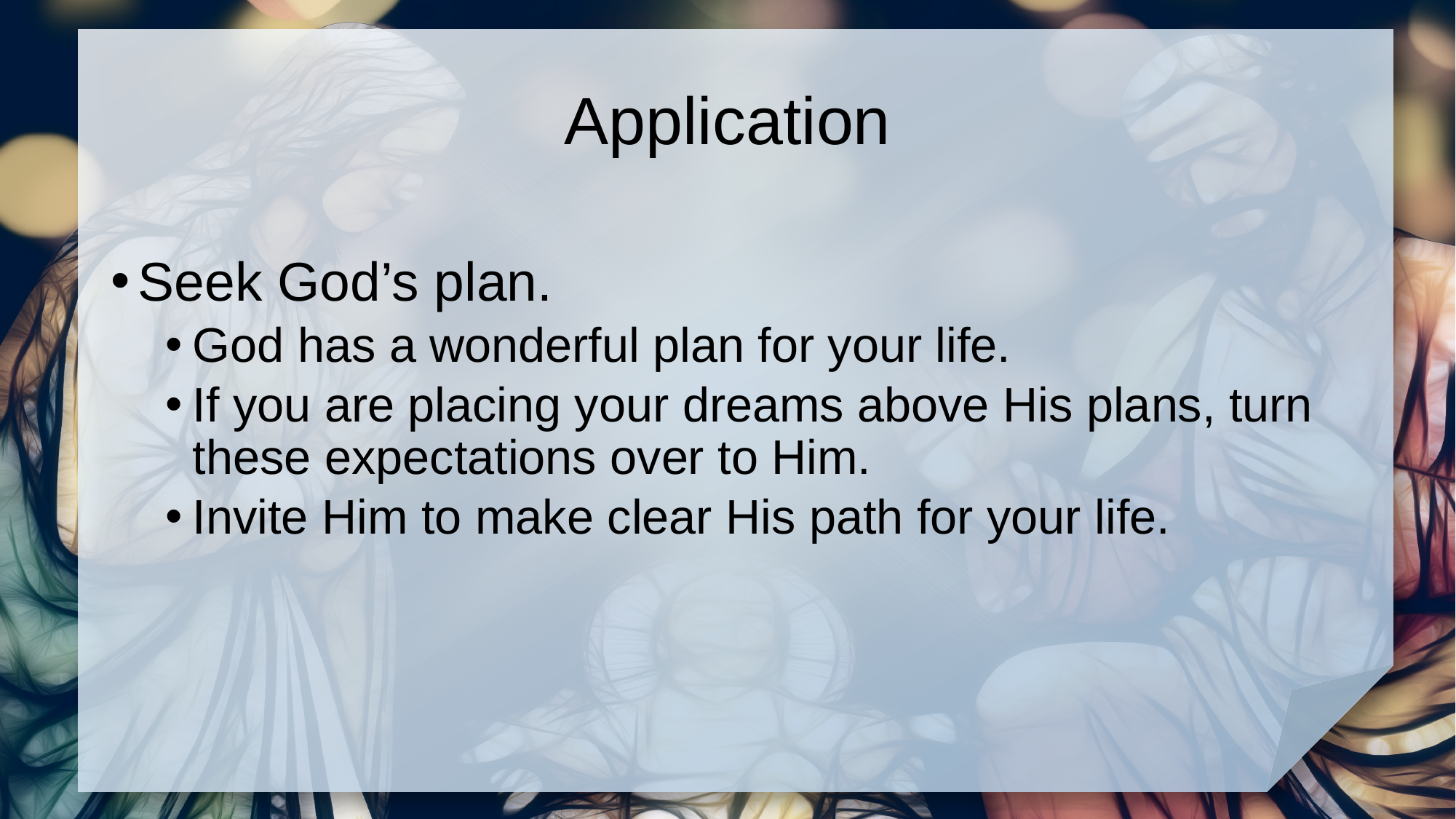

# Application
Seek God’s plan.
God has a wonderful plan for your life.
If you are placing your dreams above His plans, turn these expectations over to Him.
Invite Him to make clear His path for your life.